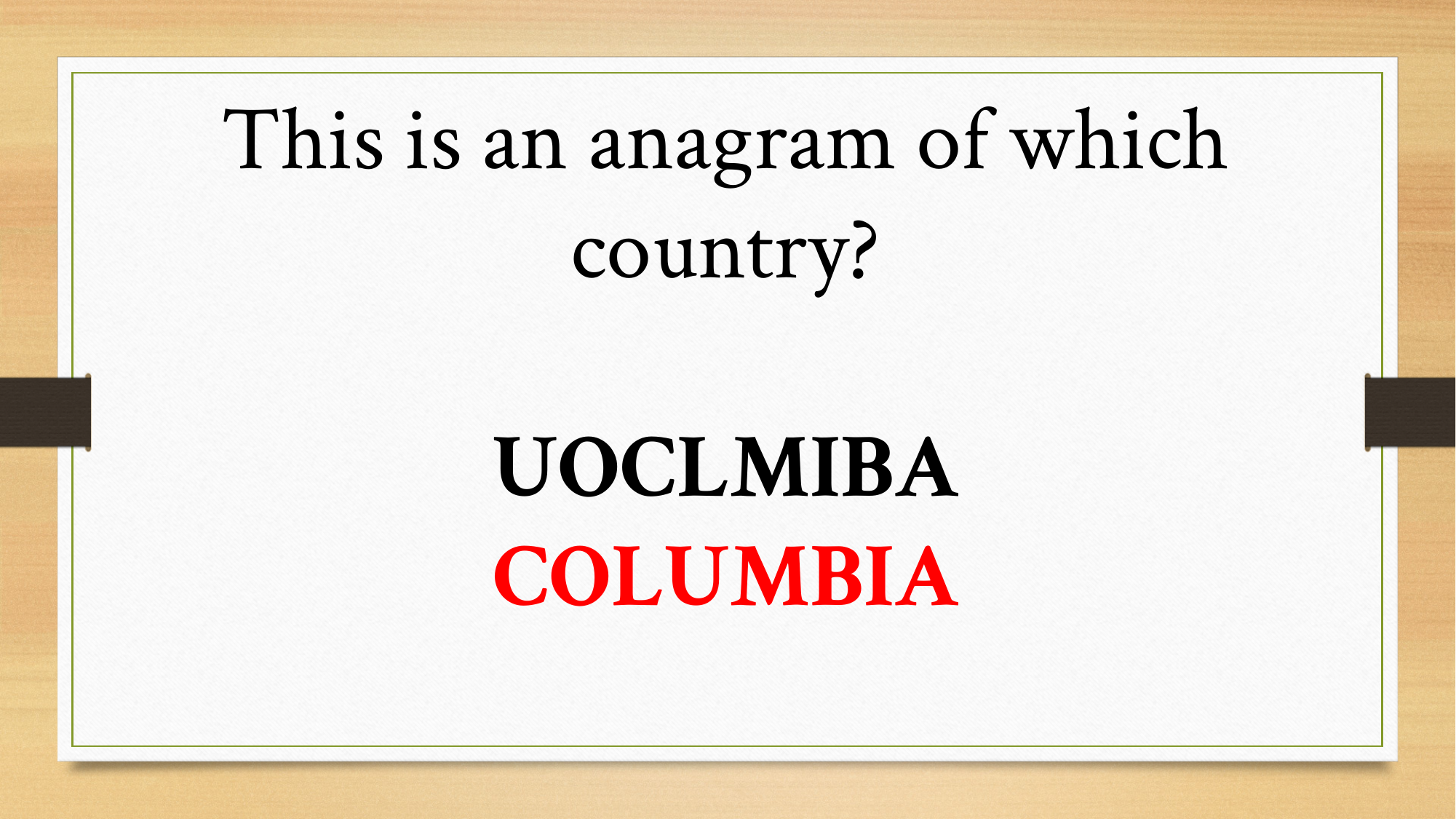

This is an anagram of which country?

UOCLMIBA
COLUMBIA